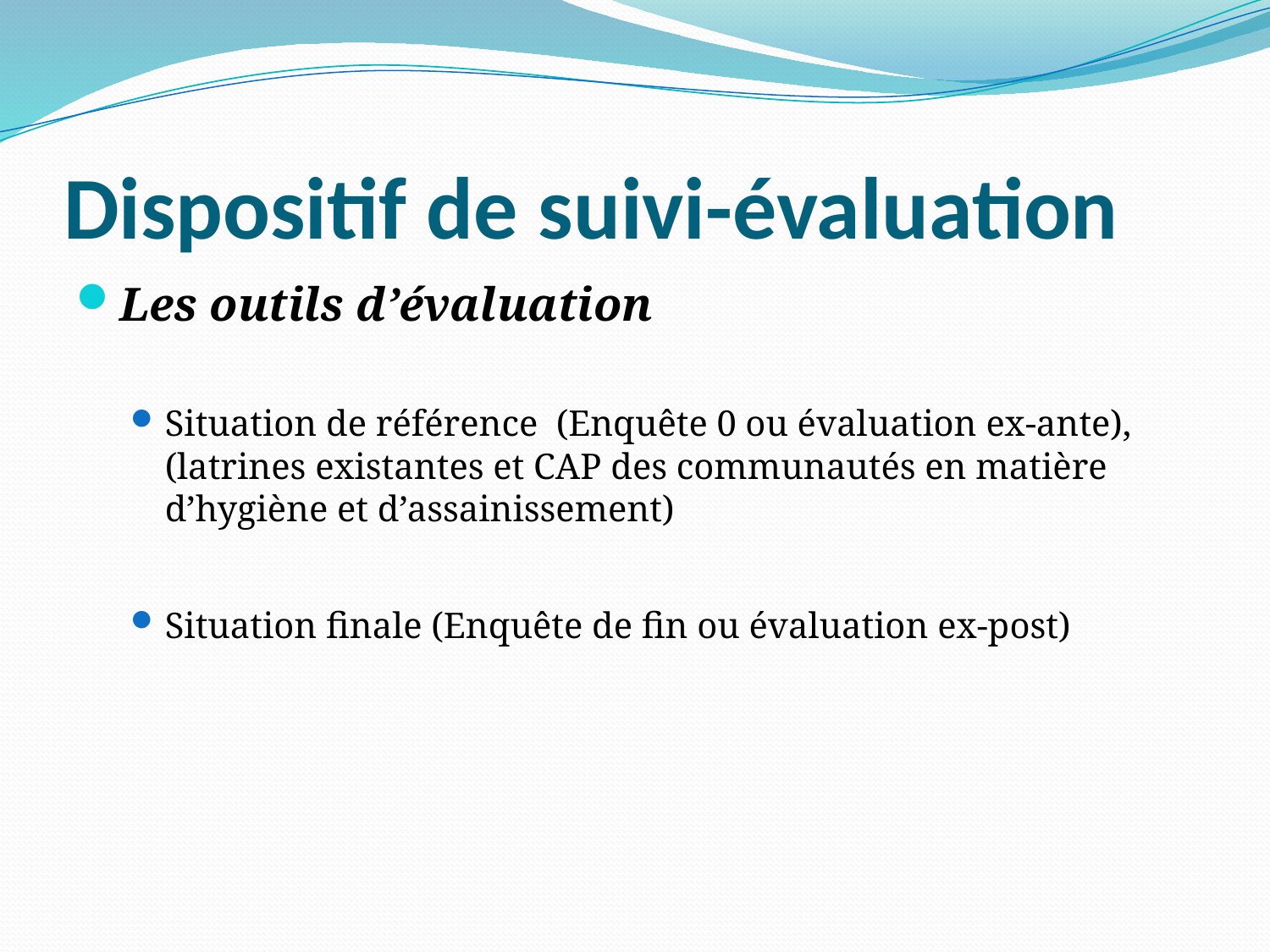

# Dispositif de suivi-évaluation
Les outils d’évaluation

Situation de référence  (Enquête 0 ou évaluation ex-ante), (latrines existantes et CAP des communautés en matière d’hygiène et d’assainissement)

Situation finale (Enquête de fin ou évaluation ex-post)